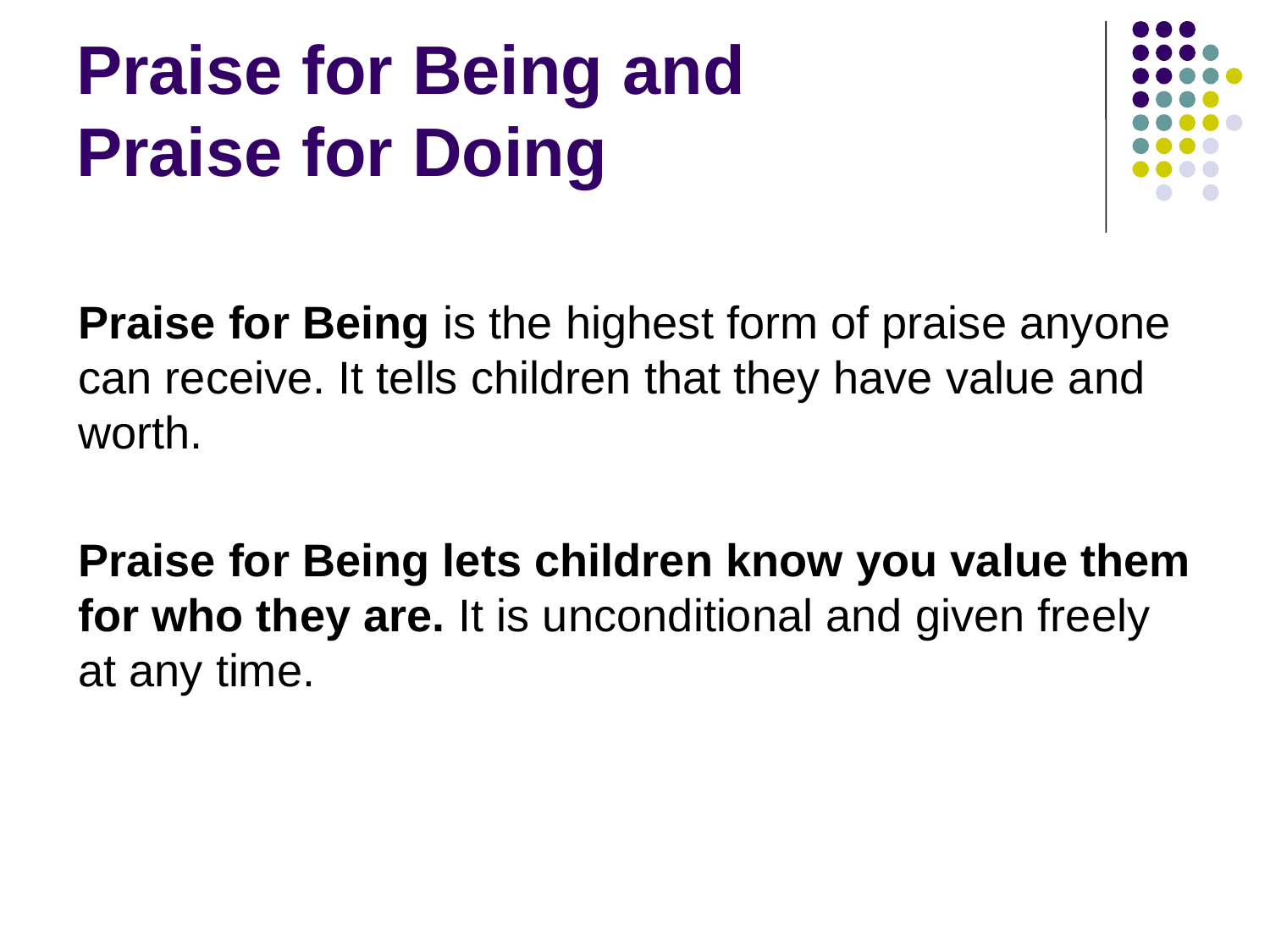

# Praise for Being and Praise for Doing
Praise for Being is the highest form of praise anyone can receive. It tells children that they have value and worth.

Praise for Being lets children know you value them for who they are. It is unconditional and given freely at any time.